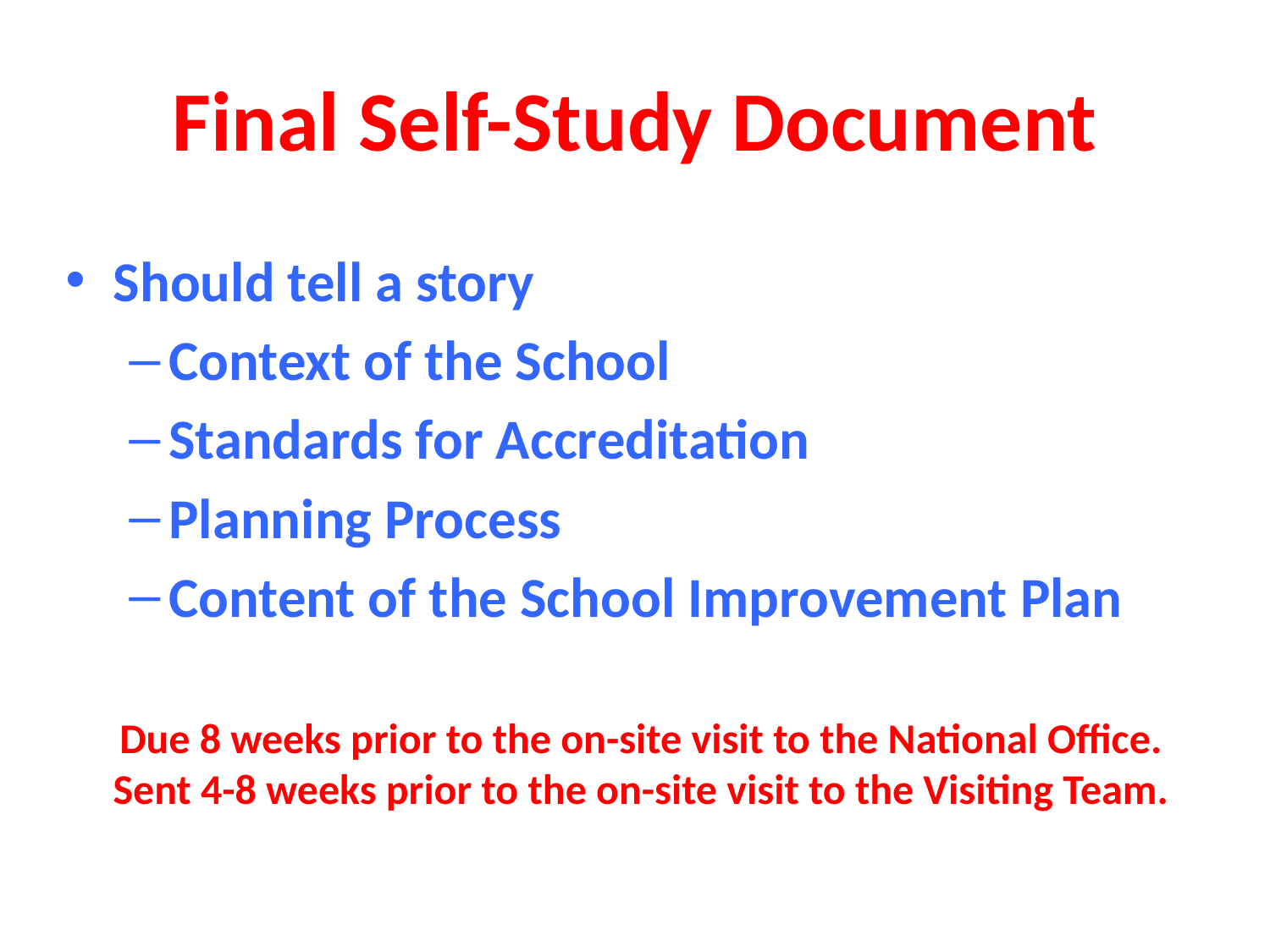

# Final Self-Study Document
Should tell a story
Context of the School
Standards for Accreditation
Planning Process
Content of the School Improvement Plan
Due 8 weeks prior to the on-site visit to the National Office.
Sent 4-8 weeks prior to the on-site visit to the Visiting Team.